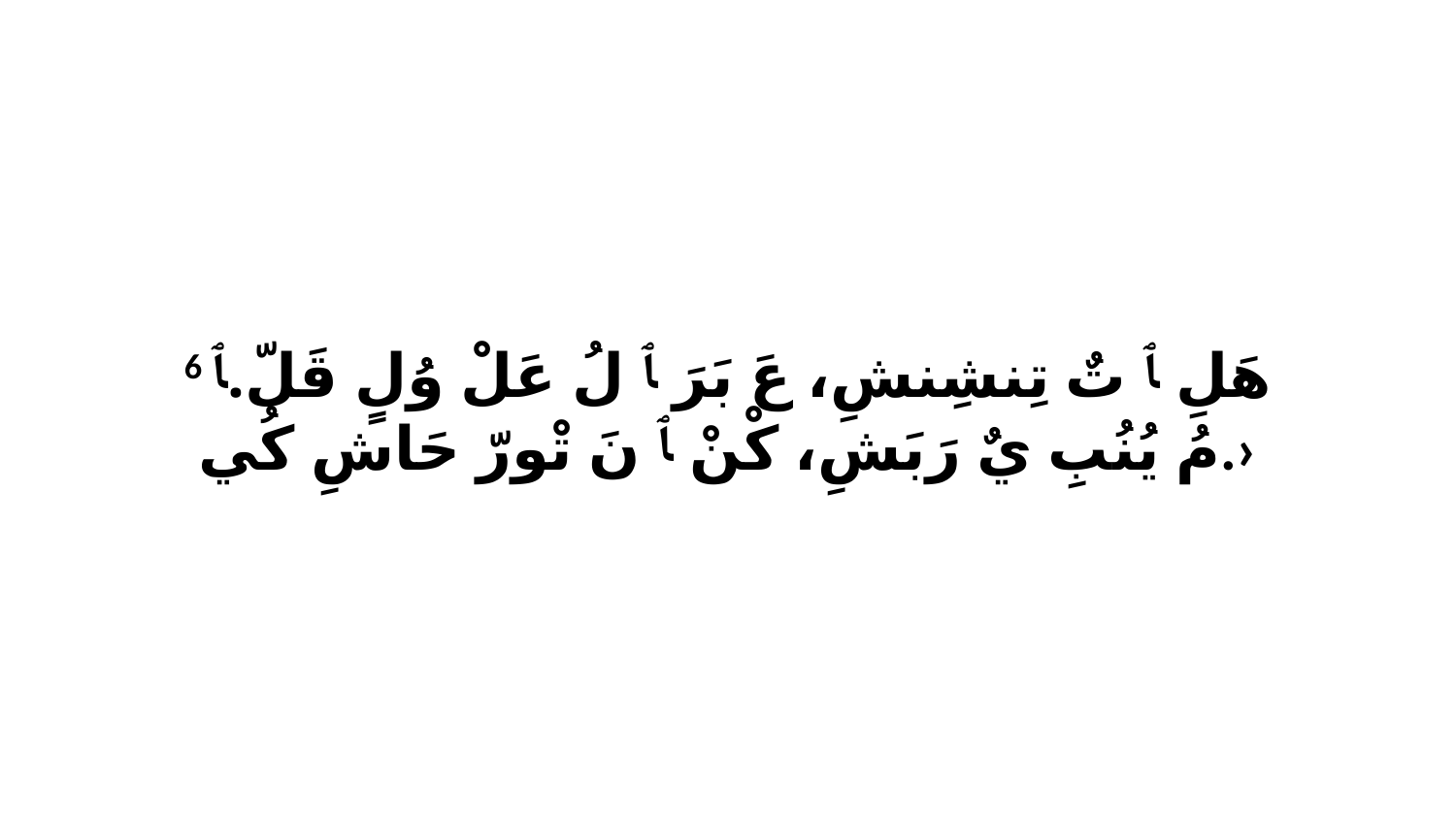

6 هَلِ ﭑ تٌ تِنشِنشِ، عَ بَرَ ﭑ لُ عَلْ وُلٍ قَلّ.ﭑ مُ يُنُبِ يٌ رَبَشِ، كْنْ ﭑ نَ تْورّ حَاشِ كُي.›